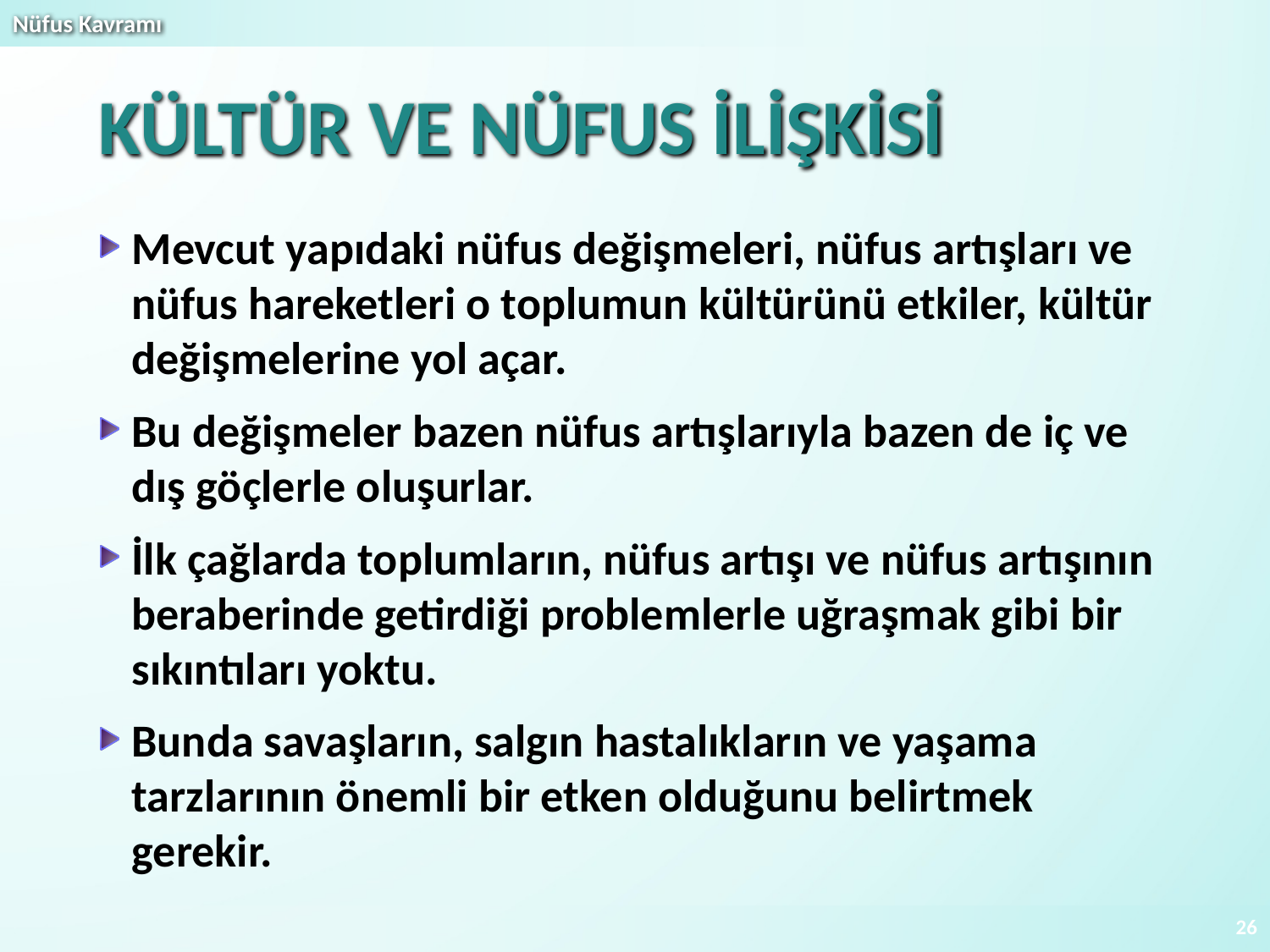

# KÜLTÜR VE NÜFUS İLİŞKİSİ
Mevcut yapıdaki nüfus değişmeleri, nüfus artışları ve nüfus hareketleri o toplumun kültürünü etkiler, kültür değişmelerine yol açar.
Bu değişmeler bazen nüfus artışlarıyla bazen de iç ve dış göçlerle oluşurlar.
İlk çağlarda toplumların, nüfus artışı ve nüfus artışının beraberinde getirdiği problemlerle uğraşmak gibi bir sıkıntıları yoktu.
Bunda savaşların, salgın hastalıkların ve yaşama tarzlarının önemli bir etken olduğunu belirtmek gerekir.
26